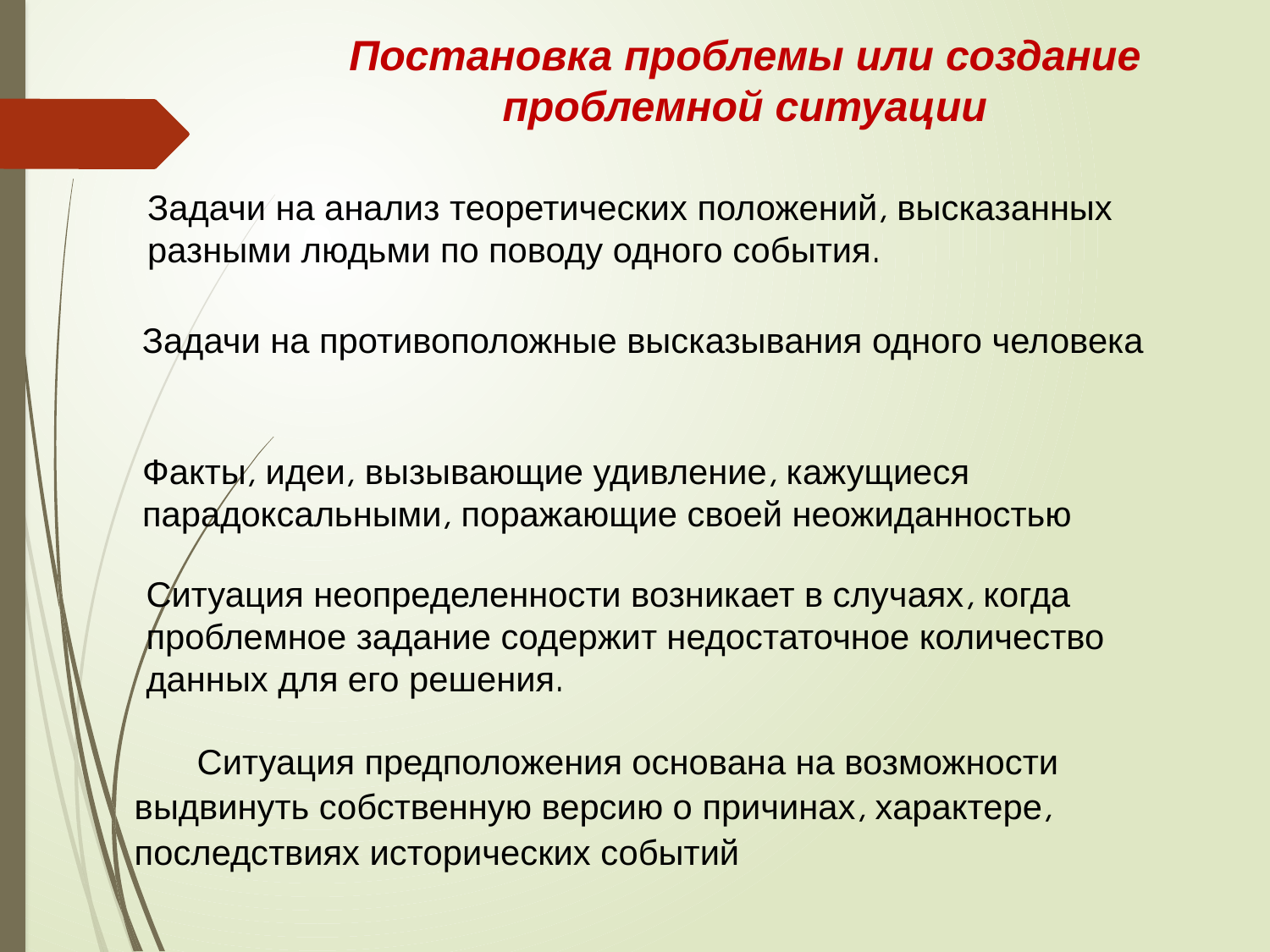

Постановка проблемы или создание проблемной ситуации
Задачи на анализ теоретических положений, высказанных разными людьми по поводу одного события.
Задачи на противоположные высказывания одного человека
Факты, идеи, вызывающие удивление, кажущиеся парадоксальными, поражающие своей неожиданностью
Ситуация неопределенности возникает в случаях, когда проблемное задание содержит недостаточное количество данных для его решения.
Ситуация предположения основана на возможности выдвинуть собственную версию о причинах, характере, последствиях исторических событий